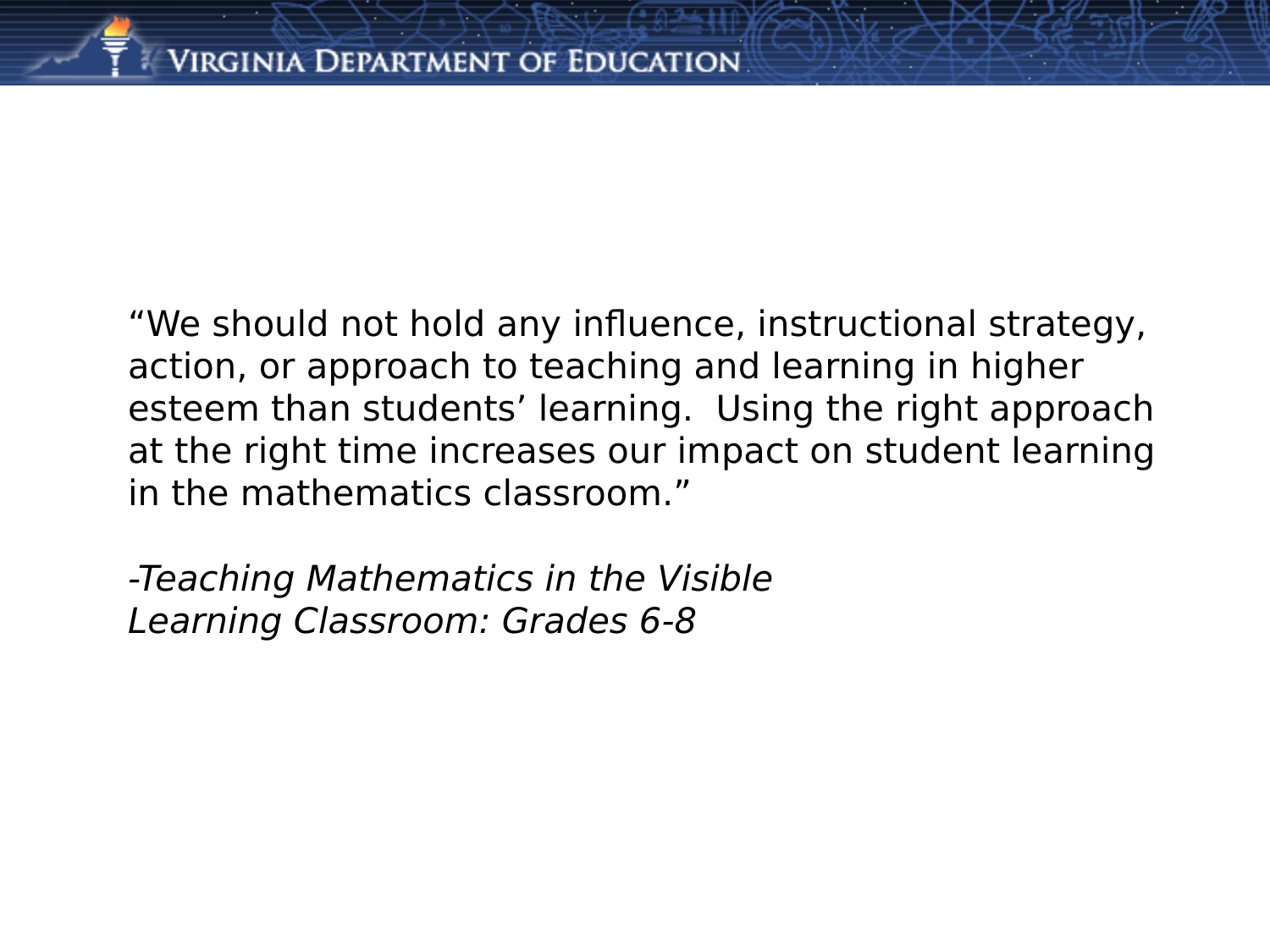

# “We should not hold any influence, instructional strategy, action, or approach to teaching and learning in higher esteem than students’ learning.  Using the right approach at the right time increases our impact on student learning in the mathematics classroom.” -Teaching Mathematics in the Visible Learning Classroom: Grades 6-8